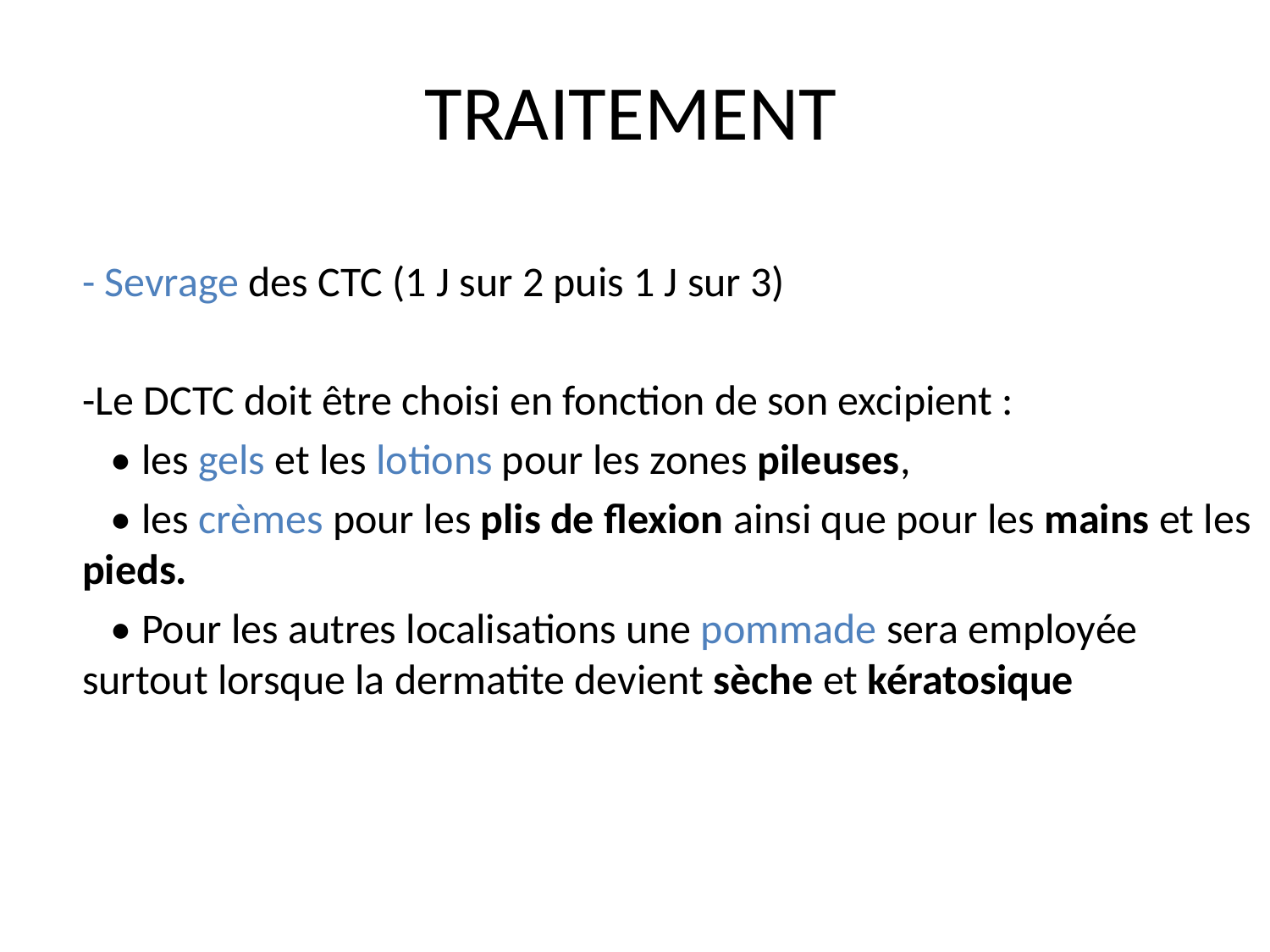

# TRAITEMENT
- Sevrage des CTC (1 J sur 2 puis 1 J sur 3)

-Le DCTC doit être choisi en fonction de son excipient :
   • les gels et les lotions pour les zones pileuses,
   • les crèmes pour les plis de flexion ainsi que pour les mains et les pieds.
   • Pour les autres localisations une pommade sera employée surtout lorsque la dermatite devient sèche et kératosique